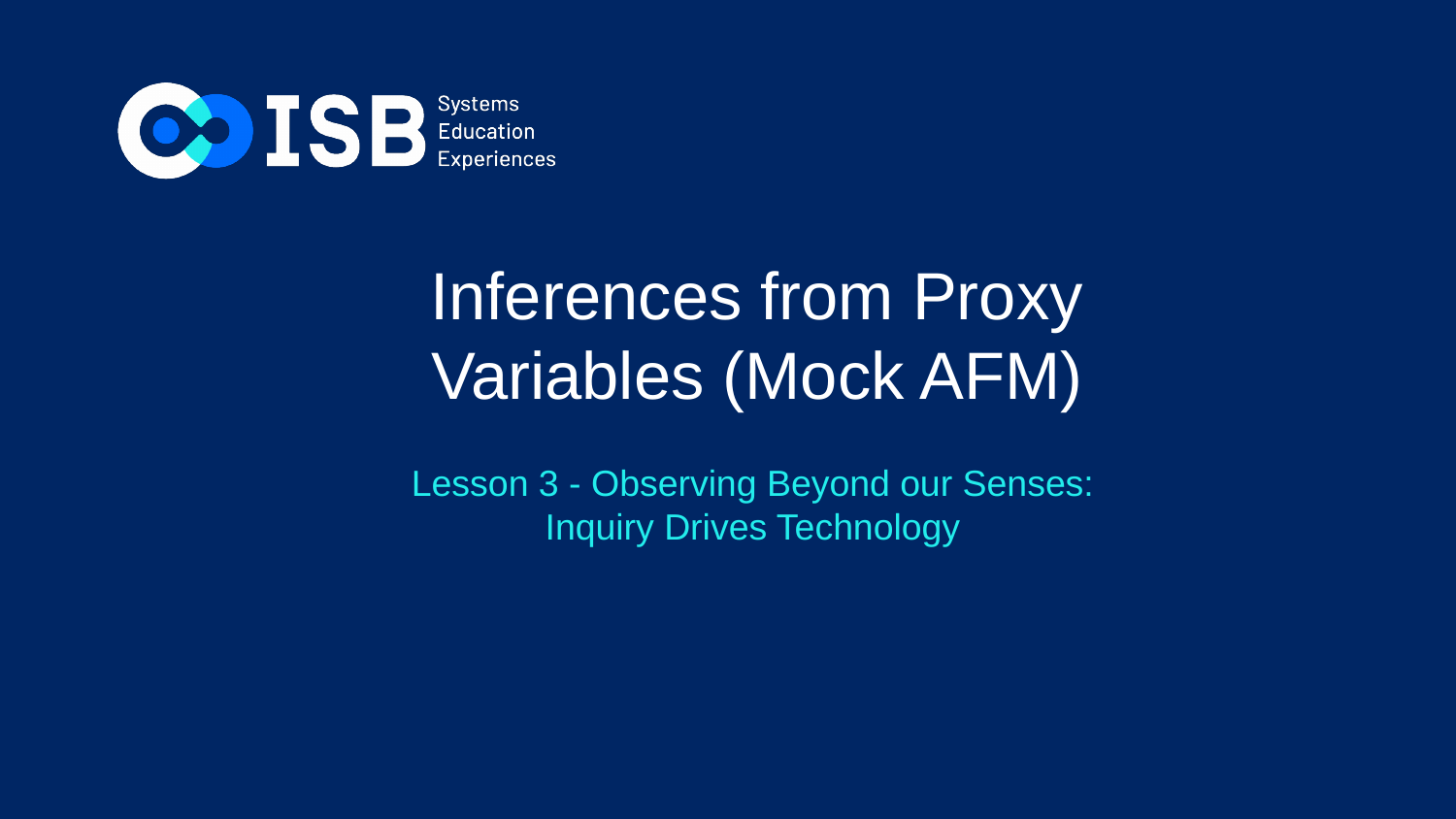

Inferences from Proxy Variables (Mock AFM)
Lesson 3 - Observing Beyond our Senses: Inquiry Drives Technology